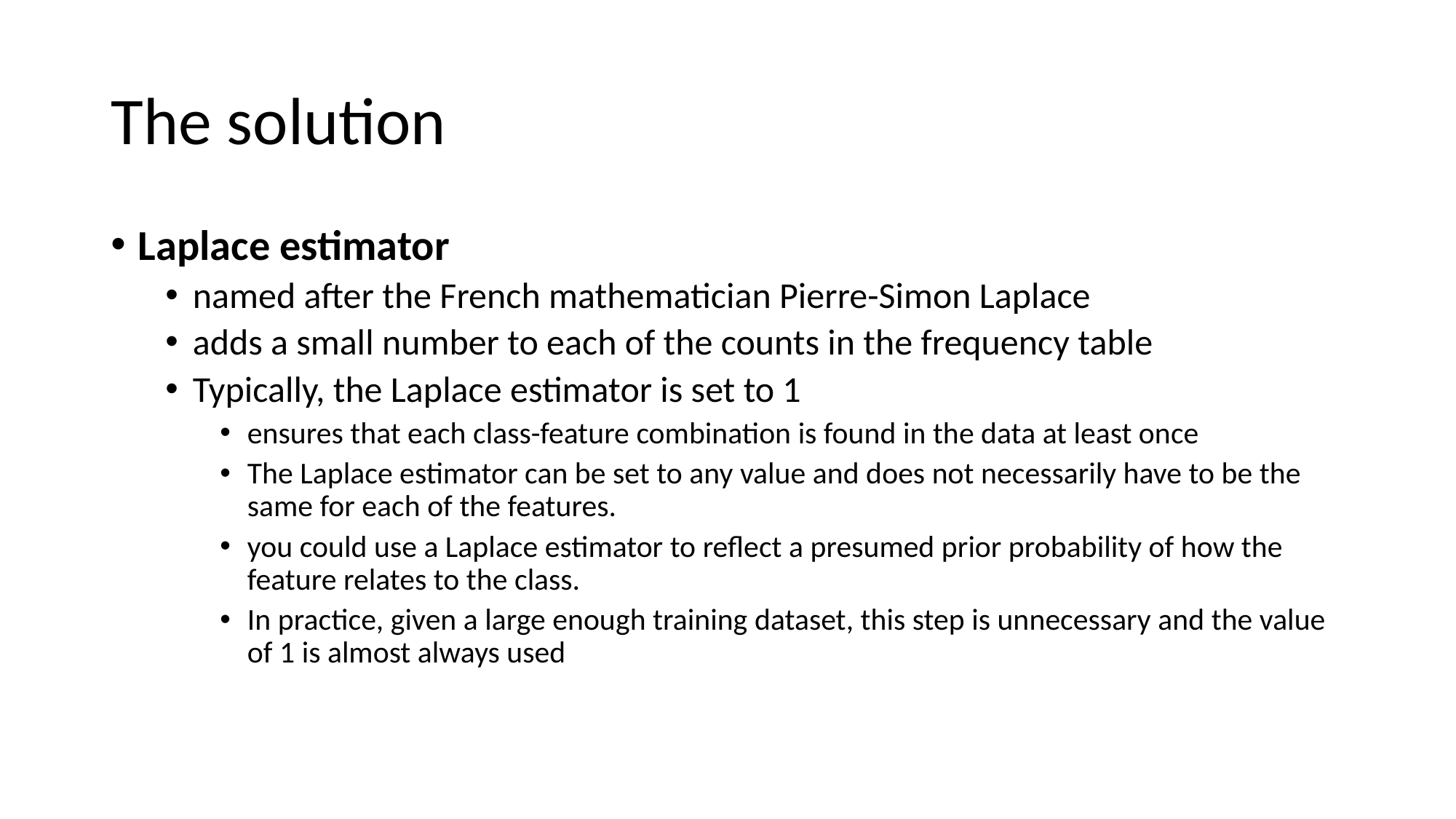

# The solution
Laplace estimator
named after the French mathematician Pierre-Simon Laplace
adds a small number to each of the counts in the frequency table
Typically, the Laplace estimator is set to 1
ensures that each class-feature combination is found in the data at least once
The Laplace estimator can be set to any value and does not necessarily have to be the same for each of the features.
you could use a Laplace estimator to reflect a presumed prior probability of how the feature relates to the class.
In practice, given a large enough training dataset, this step is unnecessary and the value of 1 is almost always used